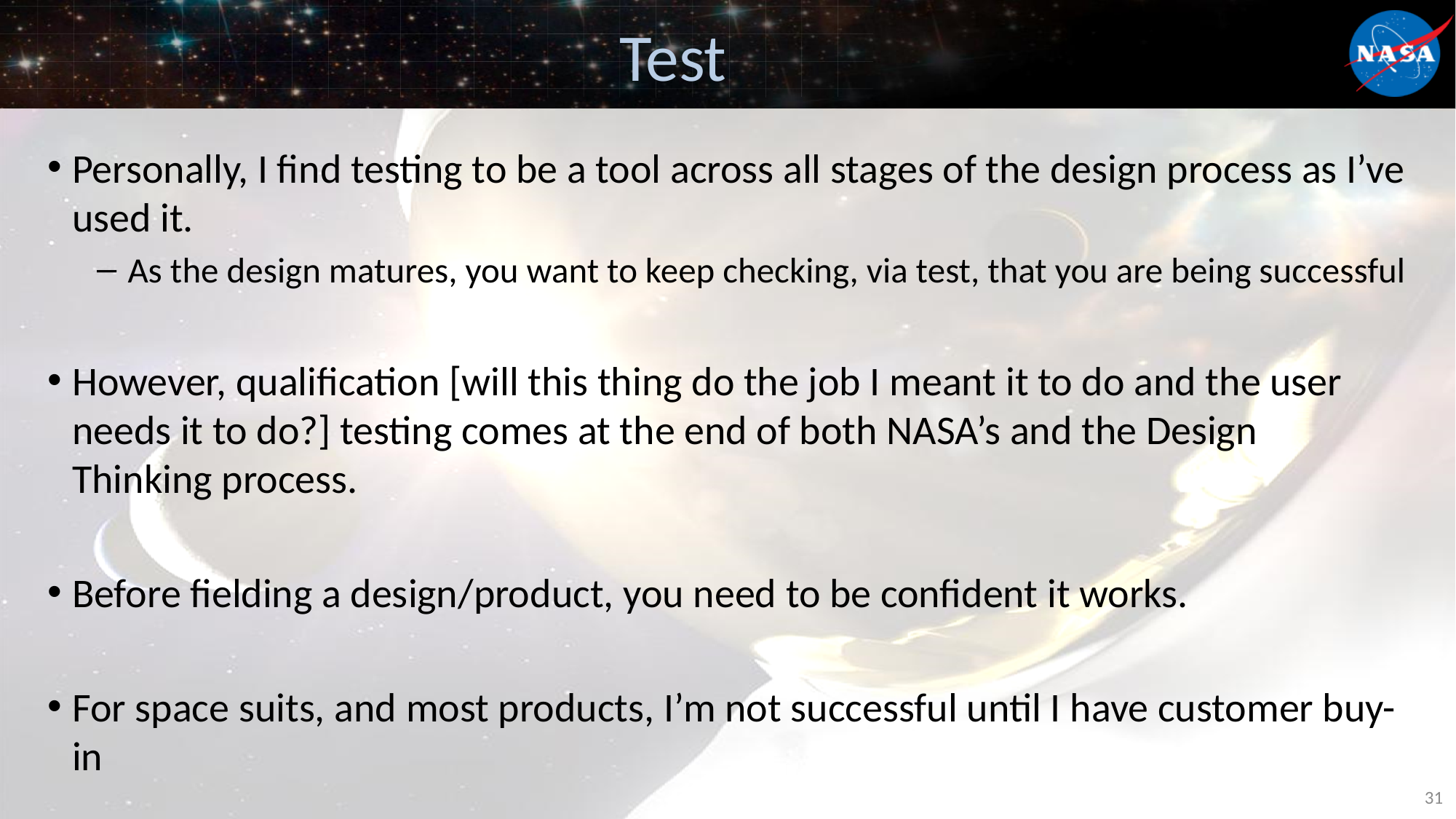

# Test
Personally, I find testing to be a tool across all stages of the design process as I’ve used it.
As the design matures, you want to keep checking, via test, that you are being successful

However, qualification [will this thing do the job I meant it to do and the user needs it to do?] testing comes at the end of both NASA’s and the Design Thinking process.

Before fielding a design/product, you need to be confident it works.

For space suits, and most products, I’m not successful until I have customer buy-in

31